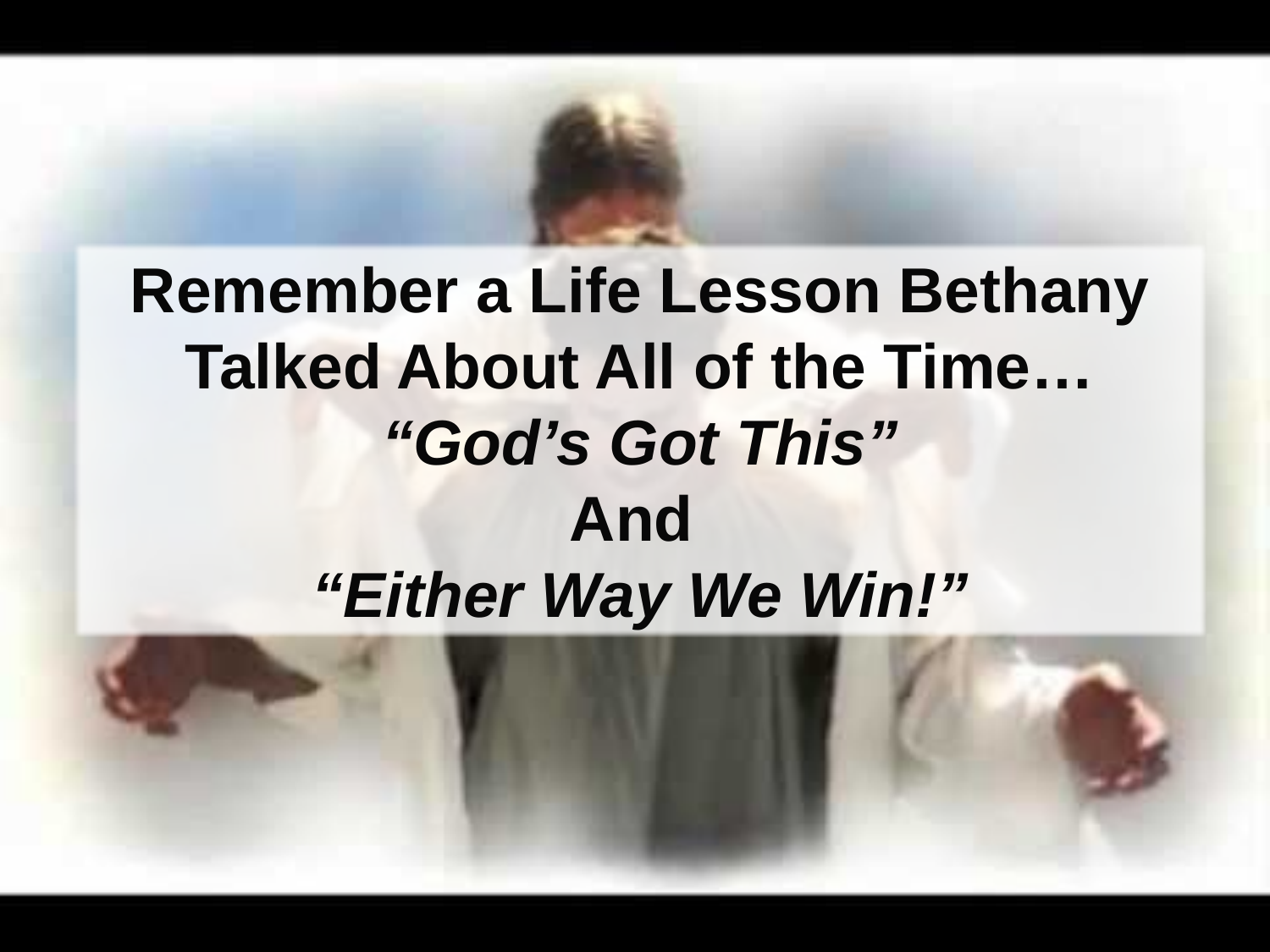

Remember a Life Lesson Bethany Talked About All of the Time…
“God’s Got This”
And
“Either Way We Win!”